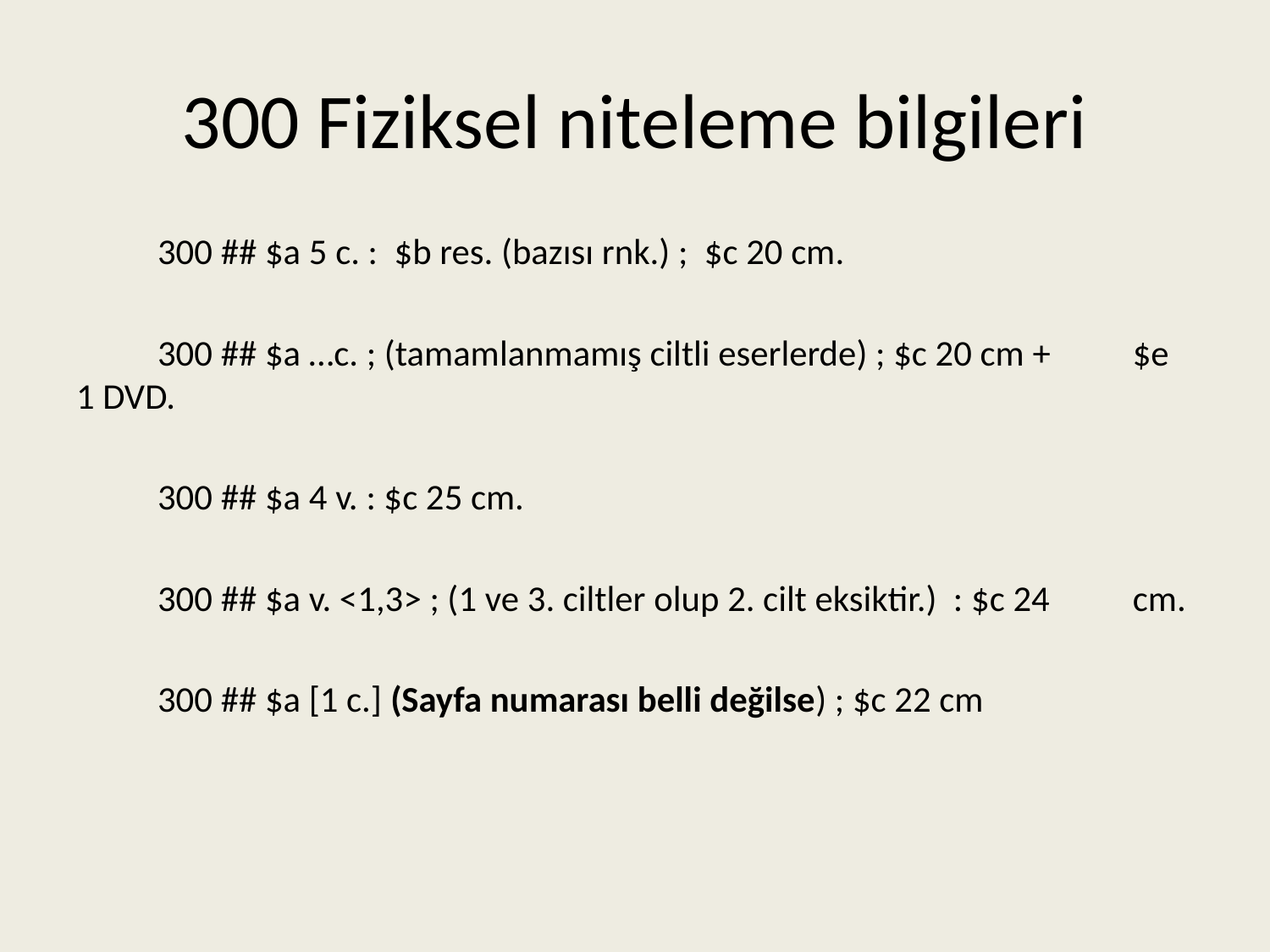

# 300 Fiziksel niteleme bilgileri
	300 ## $a 5 c. :  $b res. (bazısı rnk.) ;  $c 20 cm.

 	300 ## $a …c. ; (tamamlanmamış ciltli eserlerde) ; $c 20 cm +  		$e 1 DVD.

	300 ## $a 4 v. : $c 25 cm.

	300 ## $a v. <1,3> ; (1 ve 3. ciltler olup 2. cilt eksiktir.)  : $c 24 		cm.

	300 ## $a [1 c.] (Sayfa numarası belli değilse) ; $c 22 cm